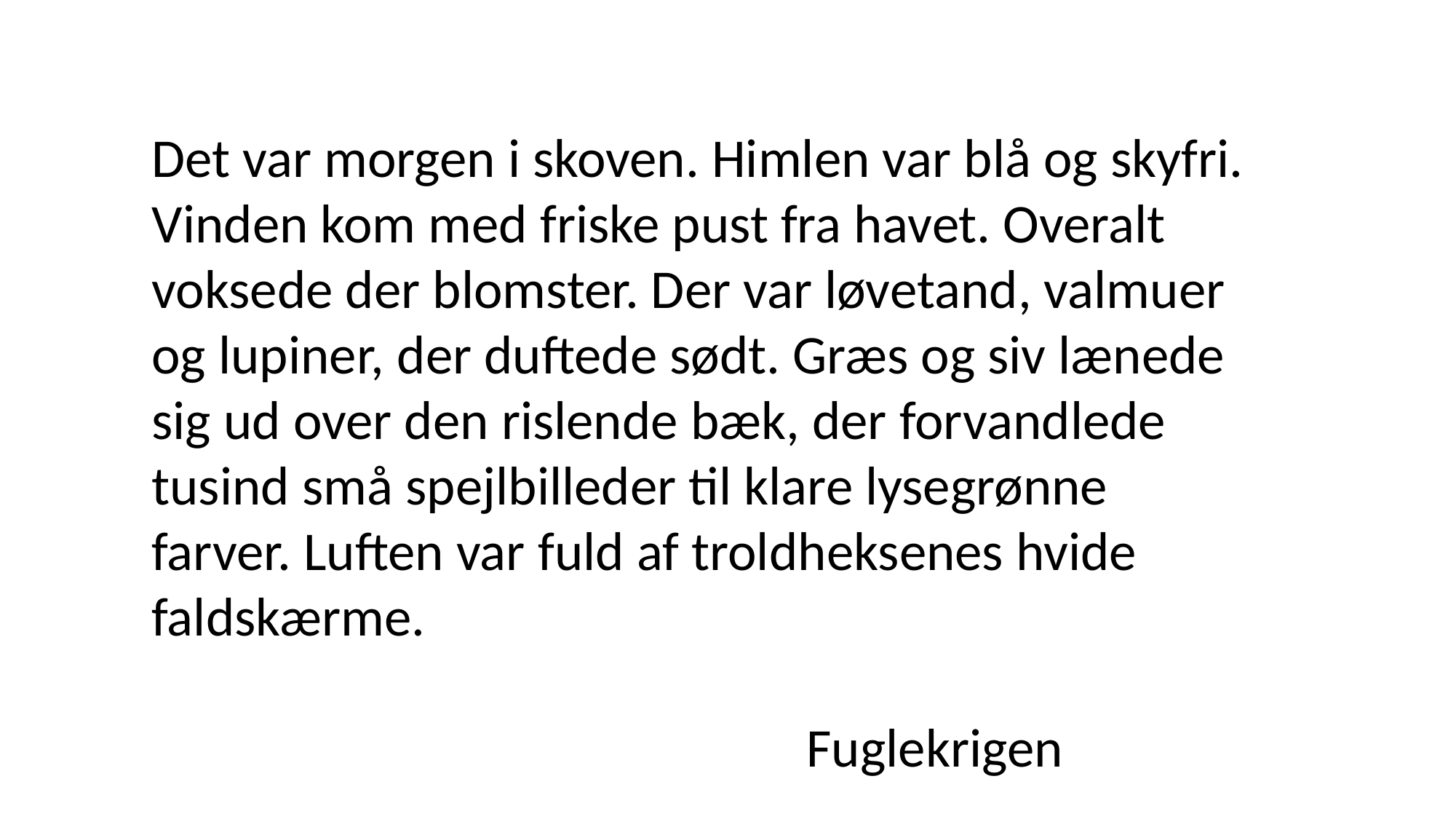

Det var morgen i skoven. Himlen var blå og skyfri. Vinden kom med friske pust fra havet. Overalt voksede der blomster. Der var løvetand, valmuer og lupiner, der duftede sødt. Græs og siv lænede sig ud over den rislende bæk, der forvandlede tusind små spejlbilleder til klare lysegrønne farver. Luften var fuld af troldheksenes hvide faldskærme.

						Fuglekrigen